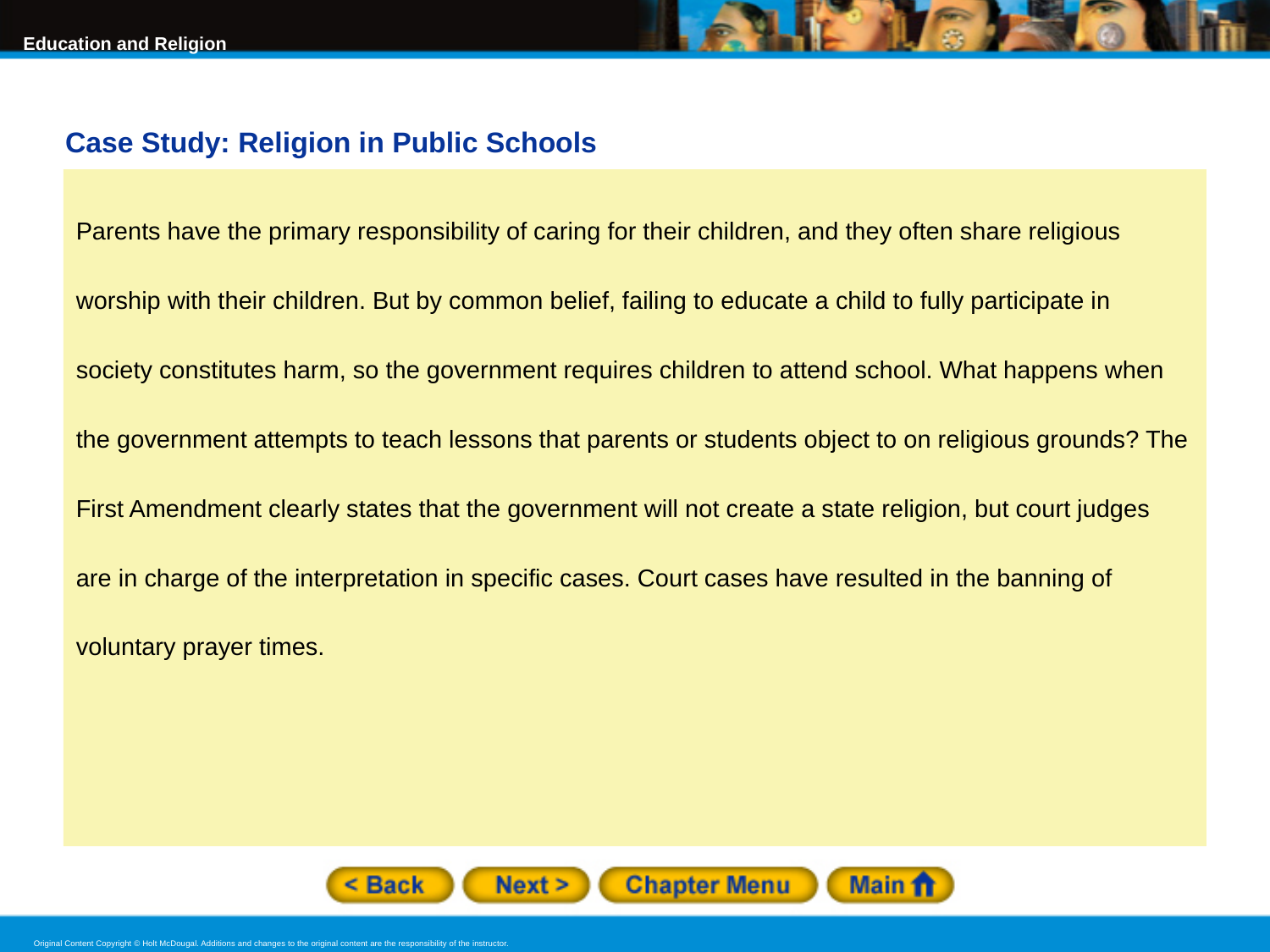

Case Study: Religion in Public Schools
Parents have the primary responsibility of caring for their children, and they often share religious worship with their children. But by common belief, failing to educate a child to fully participate in society constitutes harm, so the government requires children to attend school. What happens when the government attempts to teach lessons that parents or students object to on religious grounds? The First Amendment clearly states that the government will not create a state religion, but court judges are in charge of the interpretation in specific cases. Court cases have resulted in the banning of voluntary prayer times.